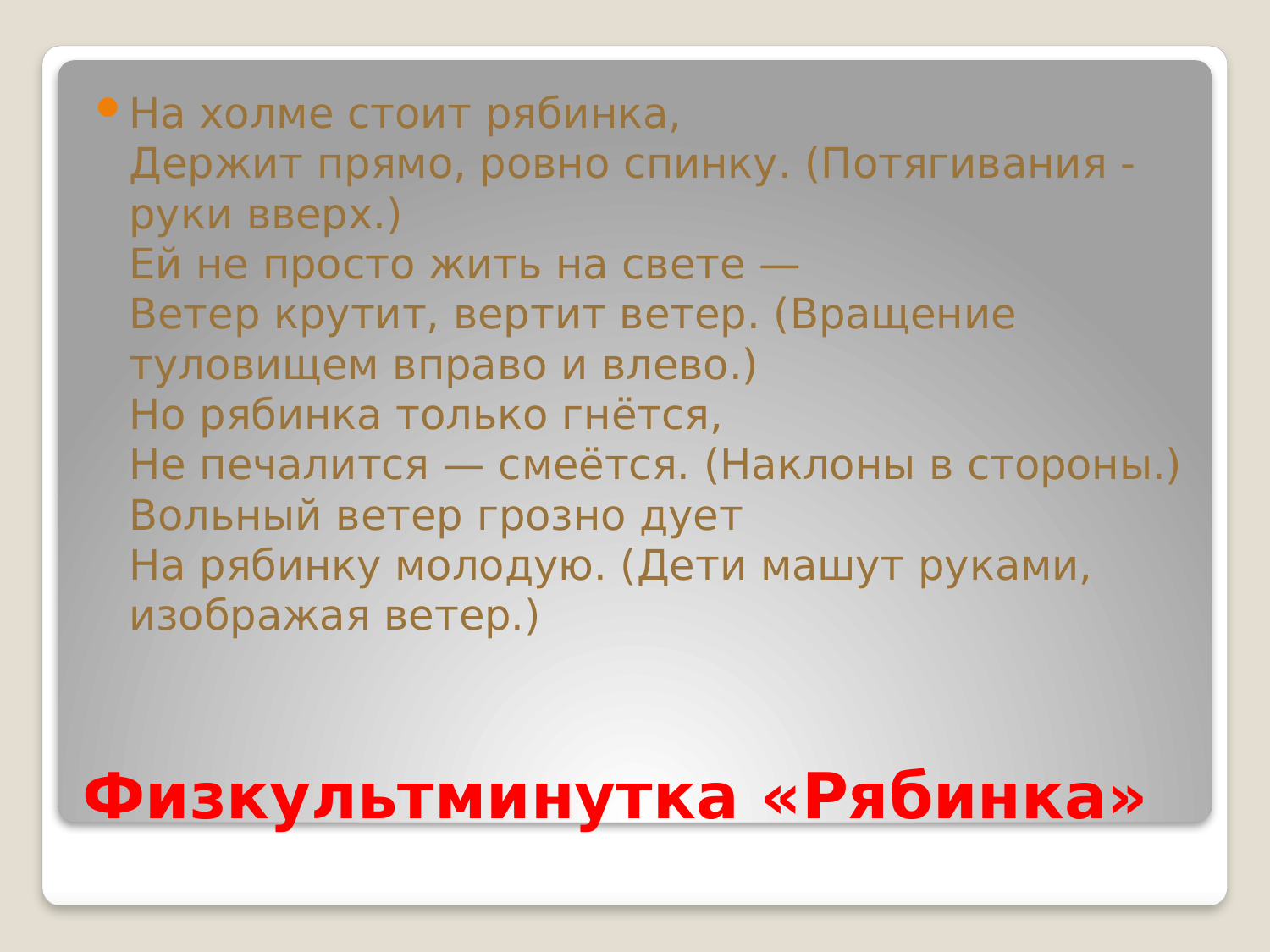

На холме стоит рябинка,
Держит прямо, ровно спинку. (Потягивания - руки вверх.)
Ей не просто жить на свете —
Ветер крутит, вертит ветер. (Вращение туловищем вправо и влево.)
Но рябинка только гнётся,
Не печалится — смеётся. (Наклоны в стороны.)
Вольный ветер грозно дует
На рябинку молодую. (Дети машут руками, изображая ветер.)
# Физкультминутка «Рябинка»